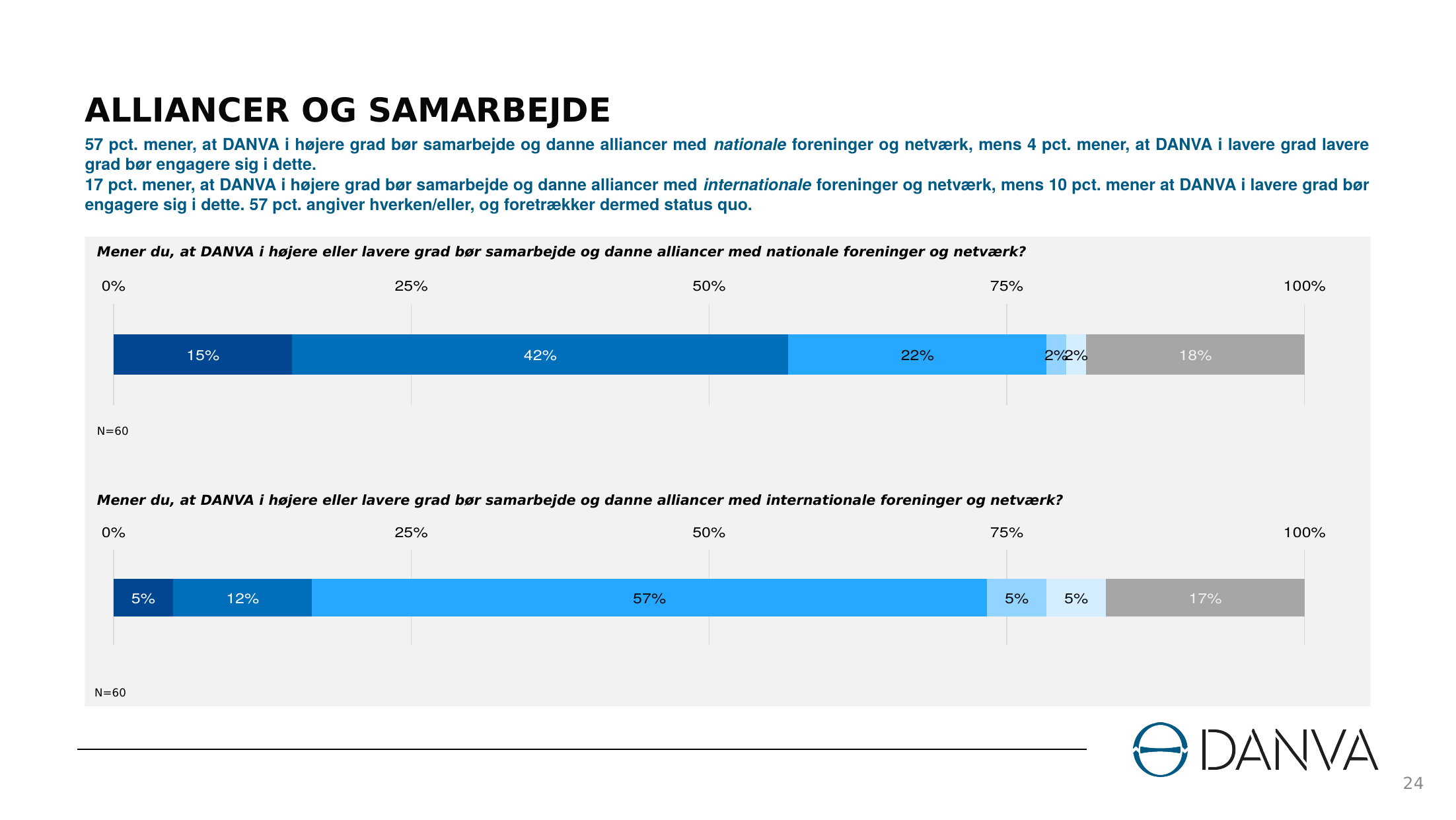

# ALLIANCER OG SAMARBEJDE
57 pct. mener, at DANVA i højere grad bør samarbejde og danne alliancer med nationale foreninger og netværk, mens 4 pct. mener, at DANVA i lavere grad lavere grad bør engagere sig i dette.
17 pct. mener, at DANVA i højere grad bør samarbejde og danne alliancer med internationale foreninger og netværk, mens 10 pct. mener at DANVA i lavere grad bør engagere sig i dette. 57 pct. angiver hverken/eller, og foretrækker dermed status quo.

Mener du, at DANVA i højere eller lavere grad bør samarbejde og danne alliancer med nationale foreninger og netværk?

### Chart

| Category | Meget højere grad | Højere grad | Hverken / eller | Lavere grad | Meget lavere grad | Ved ikke |
|---|---|---|---|---|---|---|
| 1 | 0.15 | 0.4166666666666667 | 0.21666666666666667 | 0.016666666666666666 | 0.016666666666666666 | 0.18333333333333332 |
N=60
Mener du, at DANVA i højere eller lavere grad bør samarbejde og danne alliancer med internationale foreninger og netværk?

### Chart

| Category | Meget højere grad | Højere grad | Hverken / eller | Lavere grad | Meget lavere grad | Ved ikke |
|---|---|---|---|---|---|---|
| 1 | 0.05 | 0.11666666666666667 | 0.5666666666666667 | 0.05 | 0.05 | 0.16666666666666666 |
N=60
24